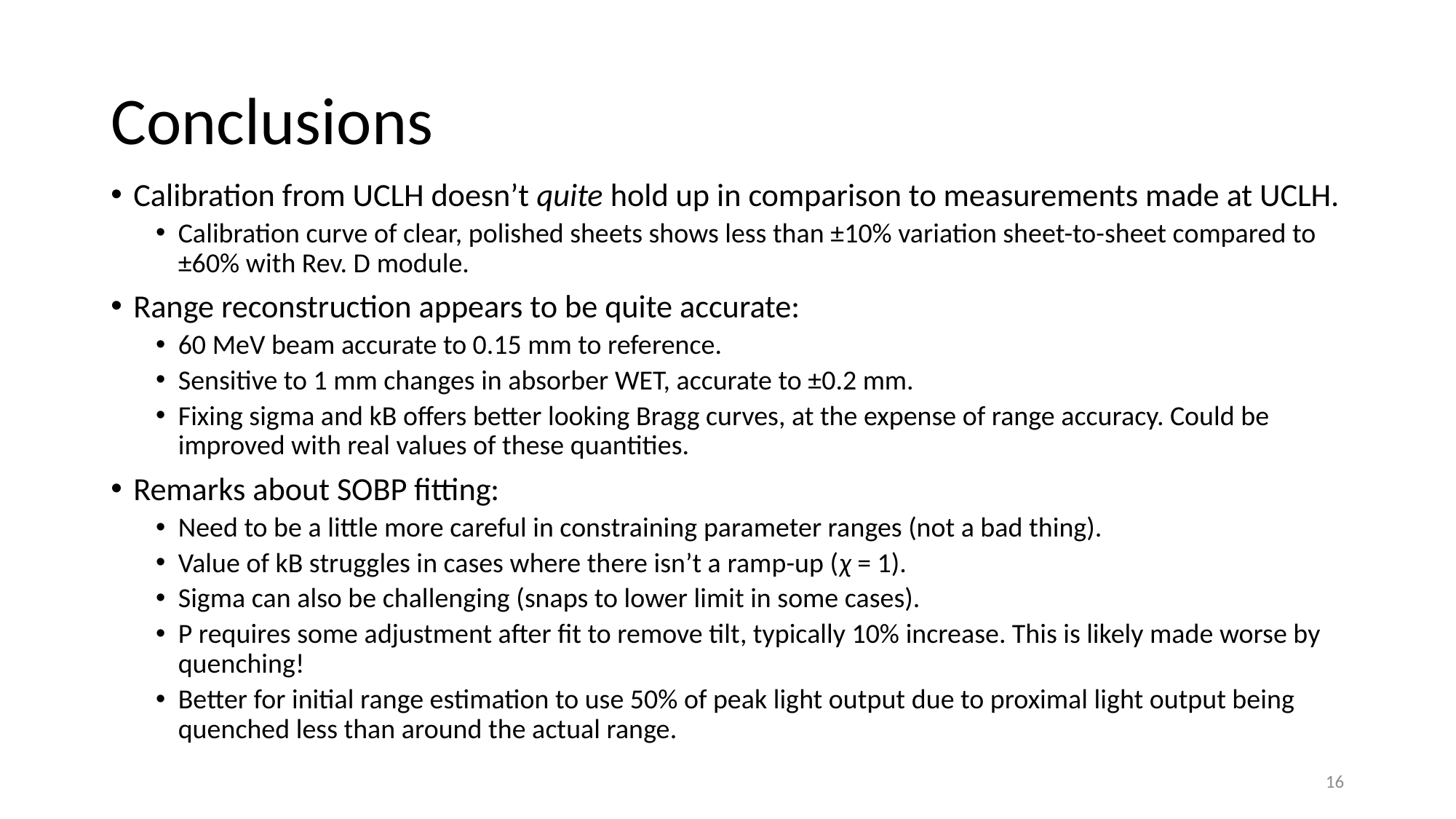

# Conclusions
Calibration from UCLH doesn’t quite hold up in comparison to measurements made at UCLH.
Calibration curve of clear, polished sheets shows less than ±10% variation sheet-to-sheet compared to ±60% with Rev. D module.
Range reconstruction appears to be quite accurate:
60 MeV beam accurate to 0.15 mm to reference.
Sensitive to 1 mm changes in absorber WET, accurate to ±0.2 mm.
Fixing sigma and kB offers better looking Bragg curves, at the expense of range accuracy. Could be improved with real values of these quantities.
Remarks about SOBP fitting:
Need to be a little more careful in constraining parameter ranges (not a bad thing).
Value of kB struggles in cases where there isn’t a ramp-up (χ = 1).
Sigma can also be challenging (snaps to lower limit in some cases).
P requires some adjustment after fit to remove tilt, typically 10% increase. This is likely made worse by quenching!
Better for initial range estimation to use 50% of peak light output due to proximal light output being quenched less than around the actual range.

16